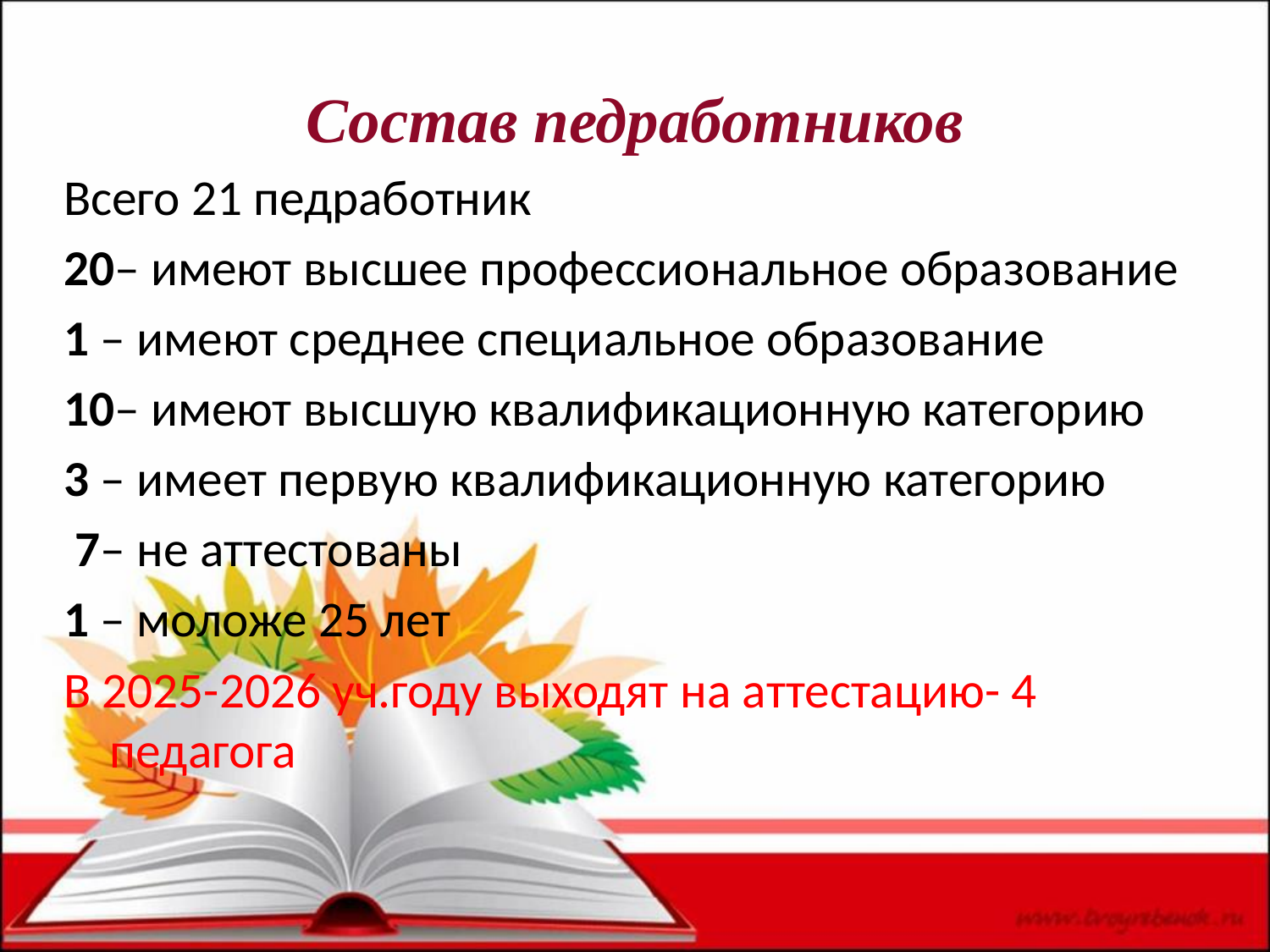

# Состав педработников
Всего 21 педработник
20– имеют высшее профессиональное образование
1 – имеют среднее специальное образование
10– имеют высшую квалификационную категорию
3 – имеет первую квалификационную категорию
 7– не аттестованы
1 – моложе 25 лет
В 2025-2026 уч.году выходят на аттестацию- 4 педагога